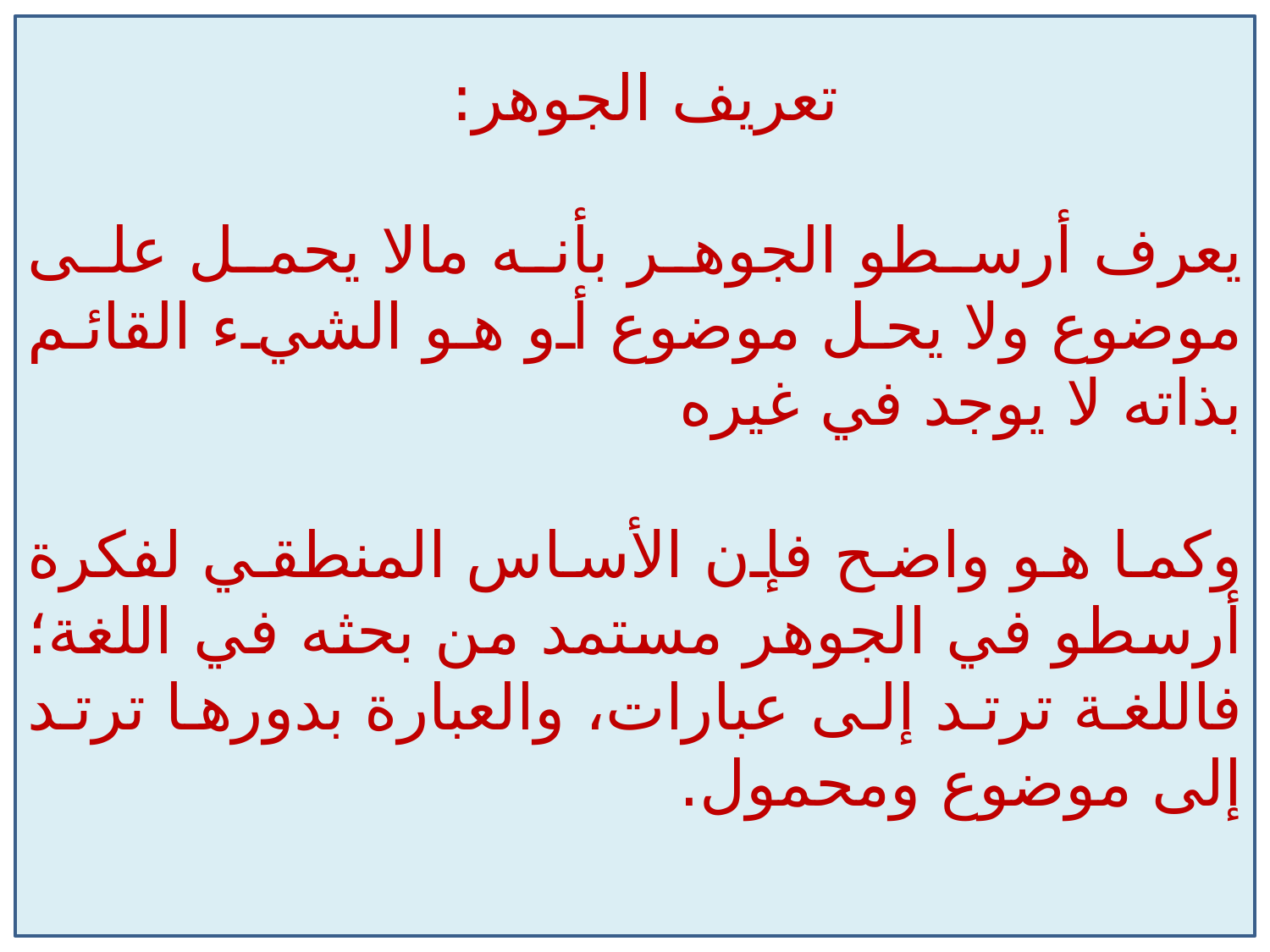

تعريف الجوهر:

يعرف أرسطو الجوهر بأنه مالا يحمل على موضوع ولا يحل موضوع أو هو الشيء القائم بذاته لا يوجد في غيره

وكما هو واضح فإن الأساس المنطقي لفكرة أرسطو في الجوهر مستمد من بحثه في اللغة؛ فاللغة ترتد إلى عبارات، والعبارة بدورها ترتد إلى موضوع ومحمول.